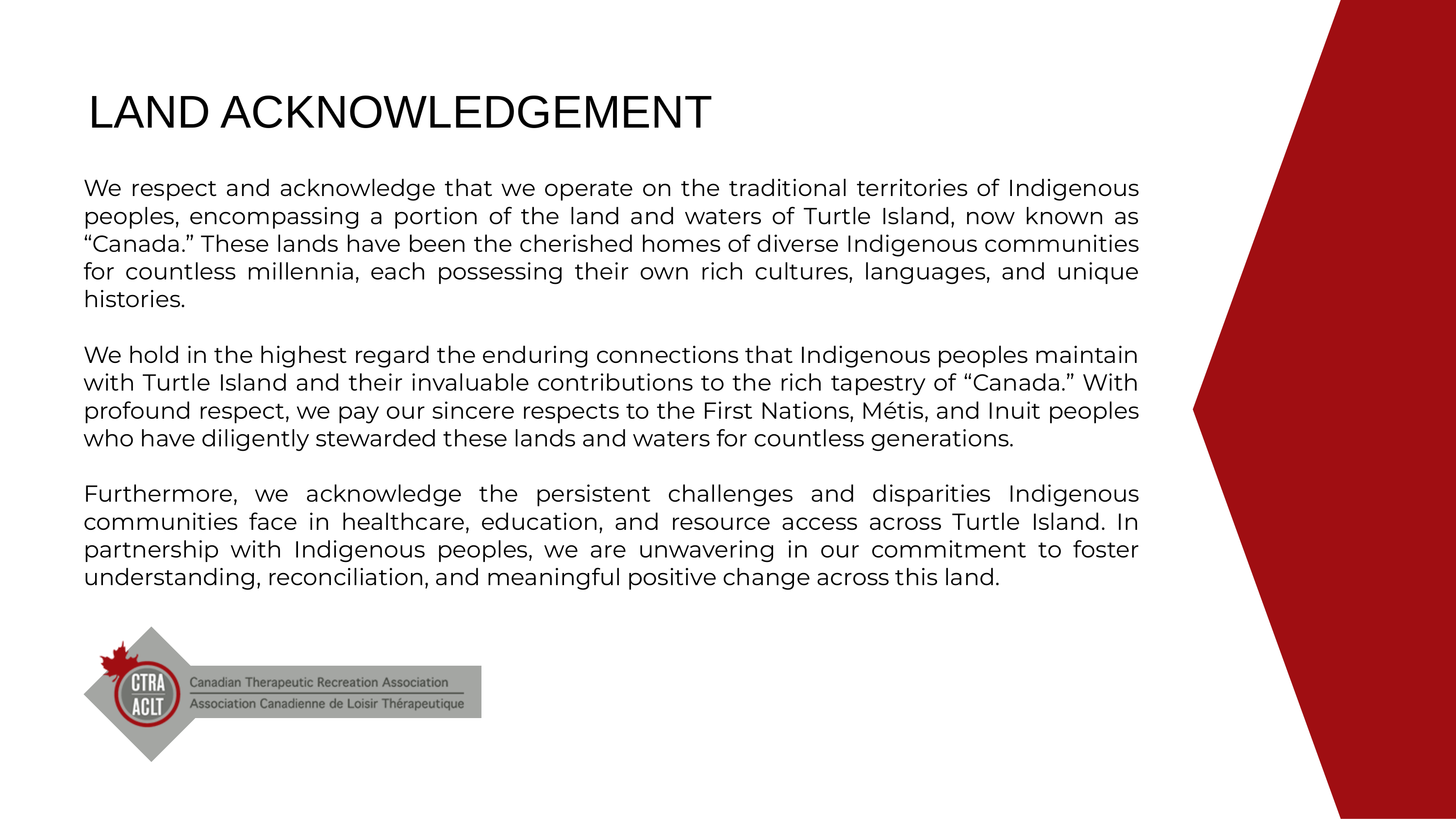

LAND ACKNOWLEDGEMENT
We respect and acknowledge that we operate on the traditional territories of Indigenous peoples, encompassing a portion of the land and waters of Turtle Island, now known as “Canada.” These lands have been the cherished homes of diverse Indigenous communities for countless millennia, each possessing their own rich cultures, languages, and unique histories.

We hold in the highest regard the enduring connections that Indigenous peoples maintain with Turtle Island and their invaluable contributions to the rich tapestry of “Canada.” With profound respect, we pay our sincere respects to the First Nations, Métis, and Inuit peoples who have diligently stewarded these lands and waters for countless generations.

Furthermore, we acknowledge the persistent challenges and disparities Indigenous communities face in healthcare, education, and resource access across Turtle Island. In partnership with Indigenous peoples, we are unwavering in our commitment to foster understanding, reconciliation, and meaningful positive change across this land.